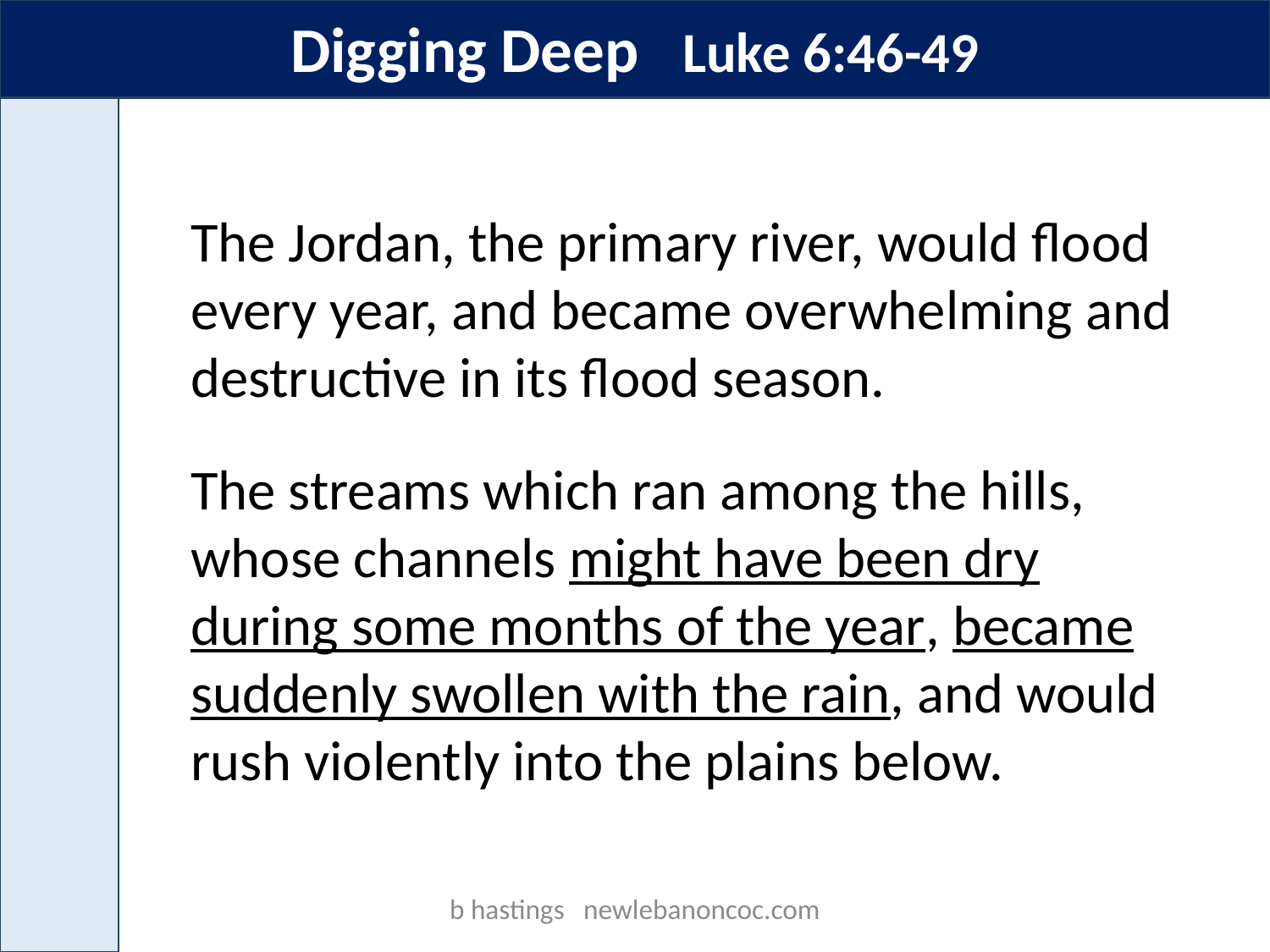

Digging Deep   Luke 6:46-49

The Jordan, the primary river, would flood every year, and became overwhelming and destructive in its flood season.

The streams which ran among the hills, whose channels might have been dry during some months of the year, became suddenly swollen with the rain, and would rush violently into the plains below.
b hastings   newlebanoncoc.com